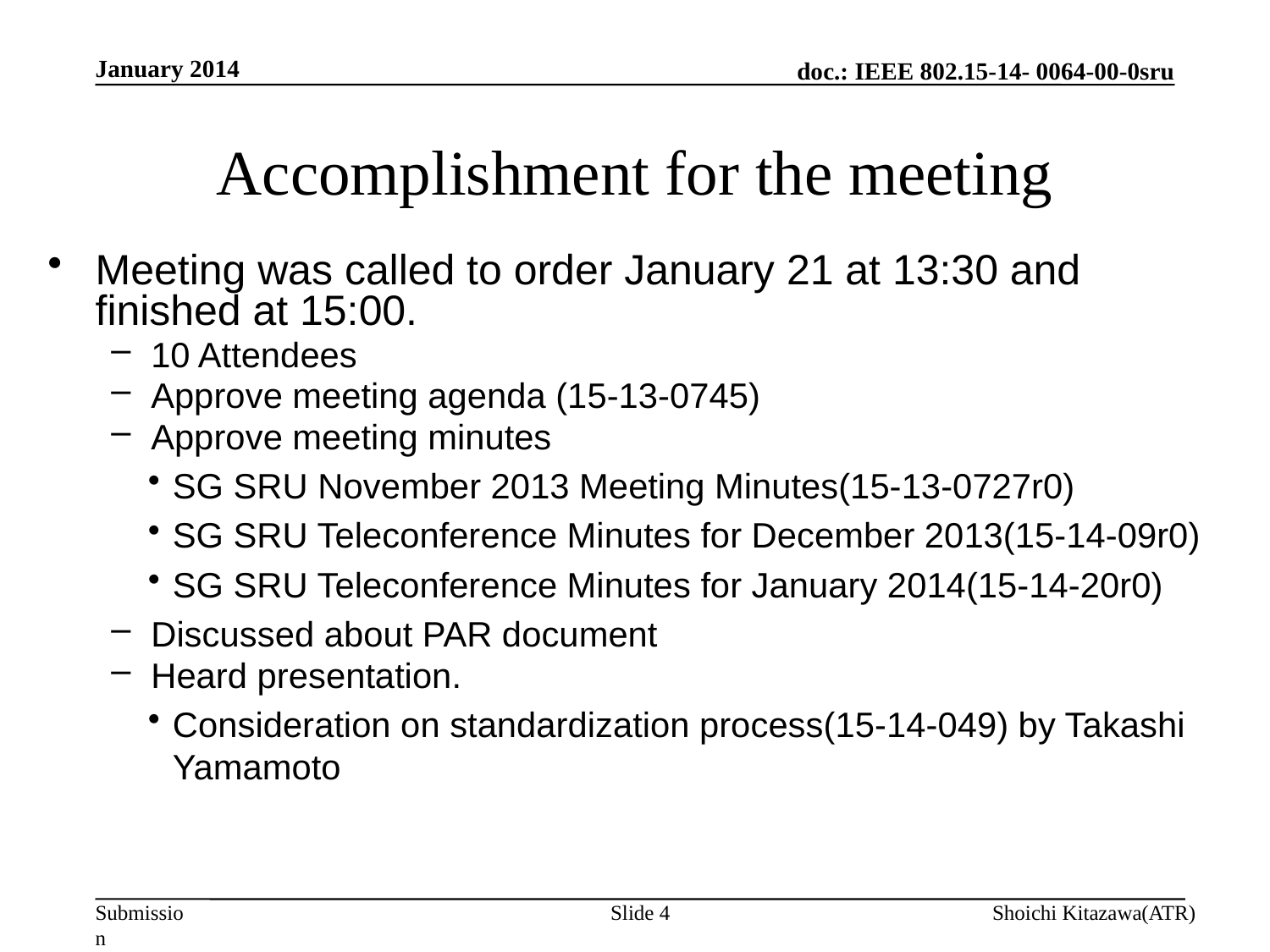

January 2014
# Accomplishment for the meeting
Meeting was called to order January 21 at 13:30 and finished at 15:00.
10 Attendees
Approve meeting agenda (15-13-0745)
Approve meeting minutes
SG SRU November 2013 Meeting Minutes(15-13-0727r0)
SG SRU Teleconference Minutes for December 2013(15-14-09r0)
SG SRU Teleconference Minutes for January 2014(15-14-20r0)
Discussed about PAR document
Heard presentation.
Consideration on standardization process(15-14-049) by Takashi Yamamoto

Slide 4
Shoichi Kitazawa(ATR)